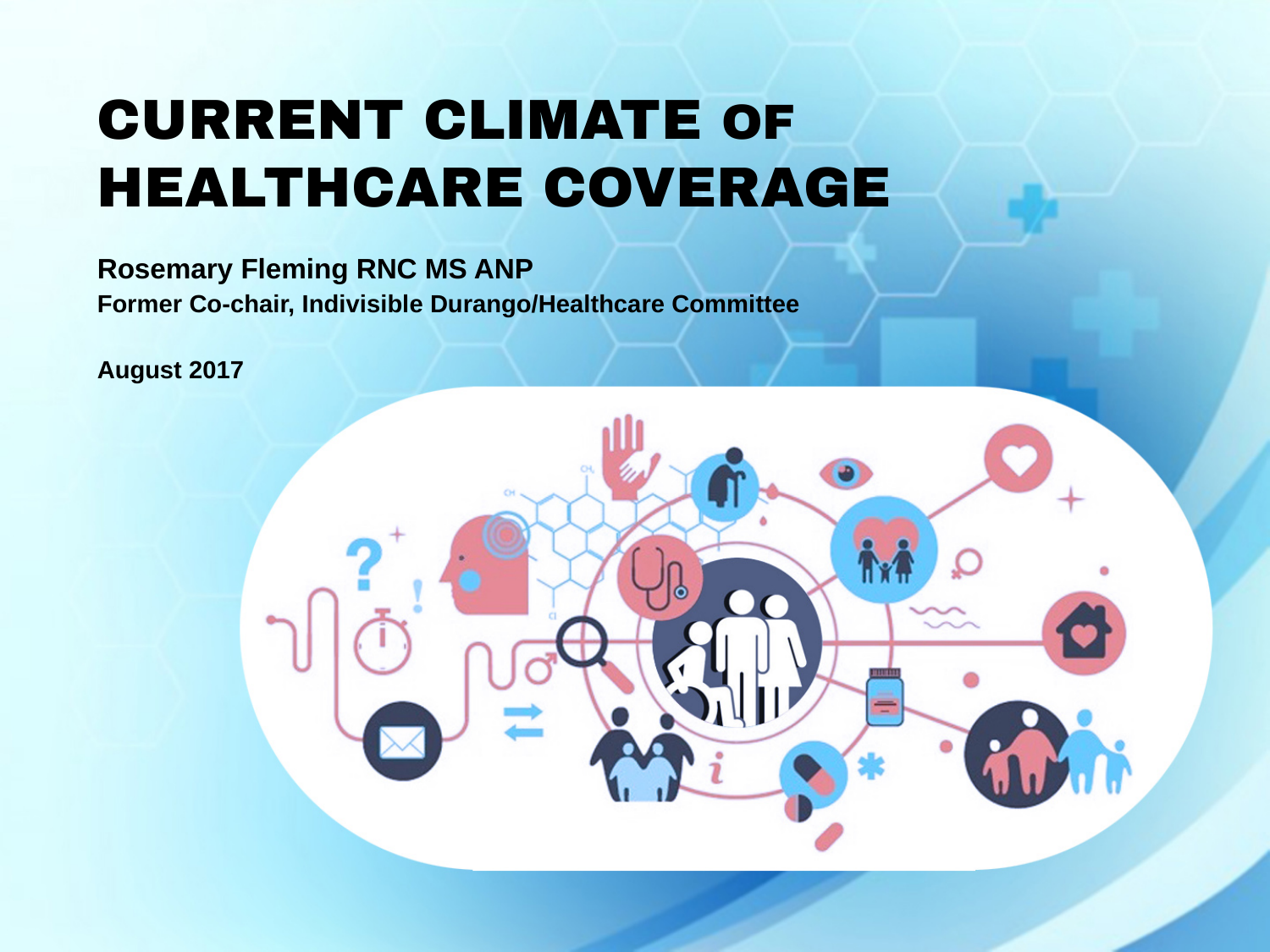

CURRENT CLIMATE OF HEALTHCARE COVERAGE
Rosemary Fleming RNC MS ANP
Former Co-chair, Indivisible Durango/Healthcare Committee

August 2017